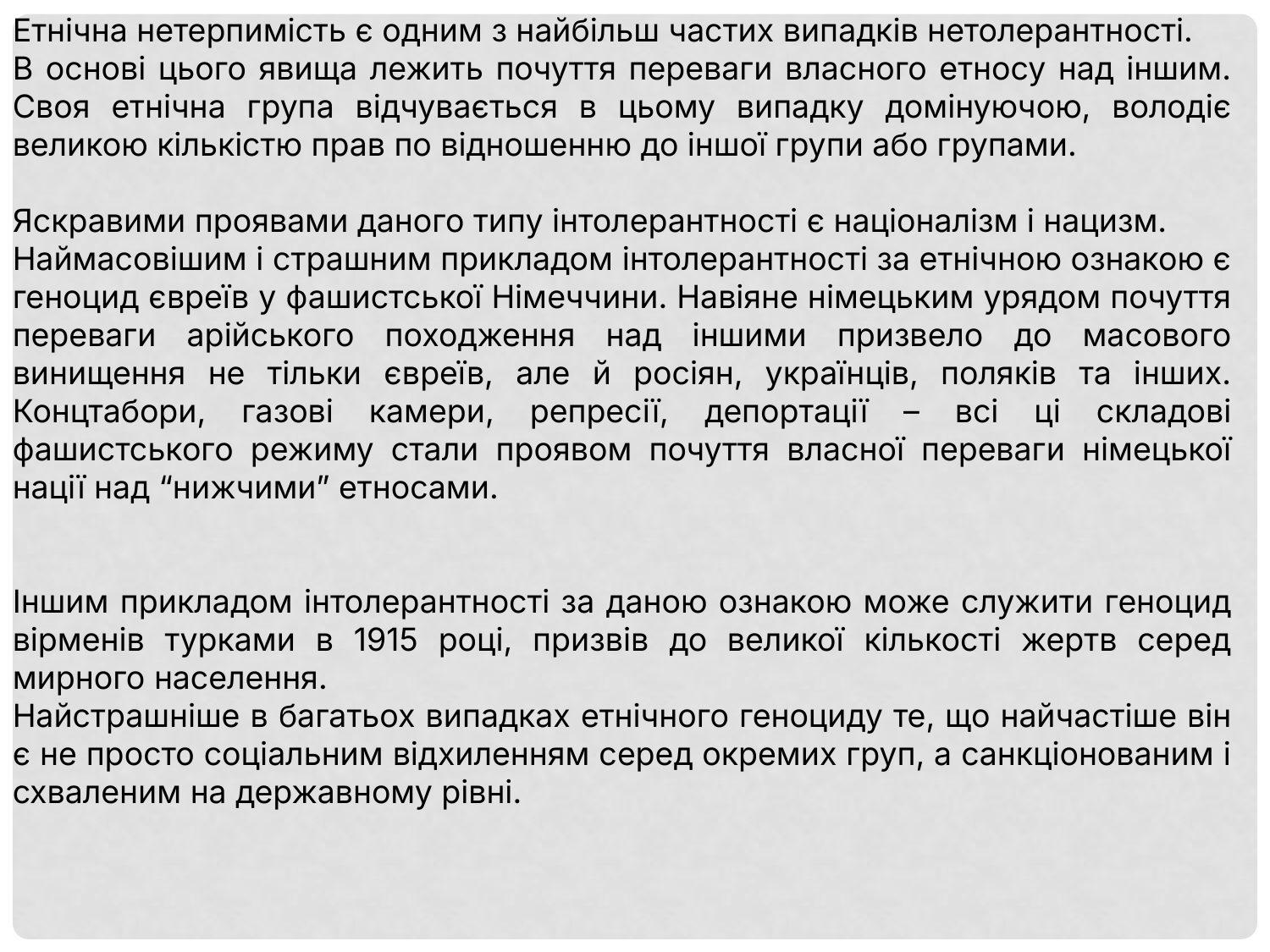

Етнічна нетерпимість є одним з найбільш частих випадків нетолерантності.
В основі цього явища лежить почуття переваги власного етносу над іншим. Своя етнічна група відчувається в цьому випадку домінуючою, володіє великою кількістю прав по відношенню до іншої групи або групами.

Яскравими проявами даного типу інтолерантності є націоналізм і нацизм.
Наймасовішим і страшним прикладом інтолерантності за етнічною ознакою є геноцид євреїв у фашистської Німеччини. Навіяне німецьким урядом почуття переваги арійського походження над іншими призвело до масового винищення не тільки євреїв, але й росіян, українців, поляків та інших. Концтабори, газові камери, репресії, депортації – всі ці складові фашистського режиму стали проявом почуття власної переваги німецької нації над “нижчими” етносами.

Іншим прикладом інтолерантності за даною ознакою може служити геноцид вірменів турками в 1915 році, призвів до великої кількості жертв серед мирного населення.
Найстрашніше в багатьох випадках етнічного геноциду те, що найчастіше він є не просто соціальним відхиленням серед окремих груп, а санкціонованим і схваленим на державному рівні.